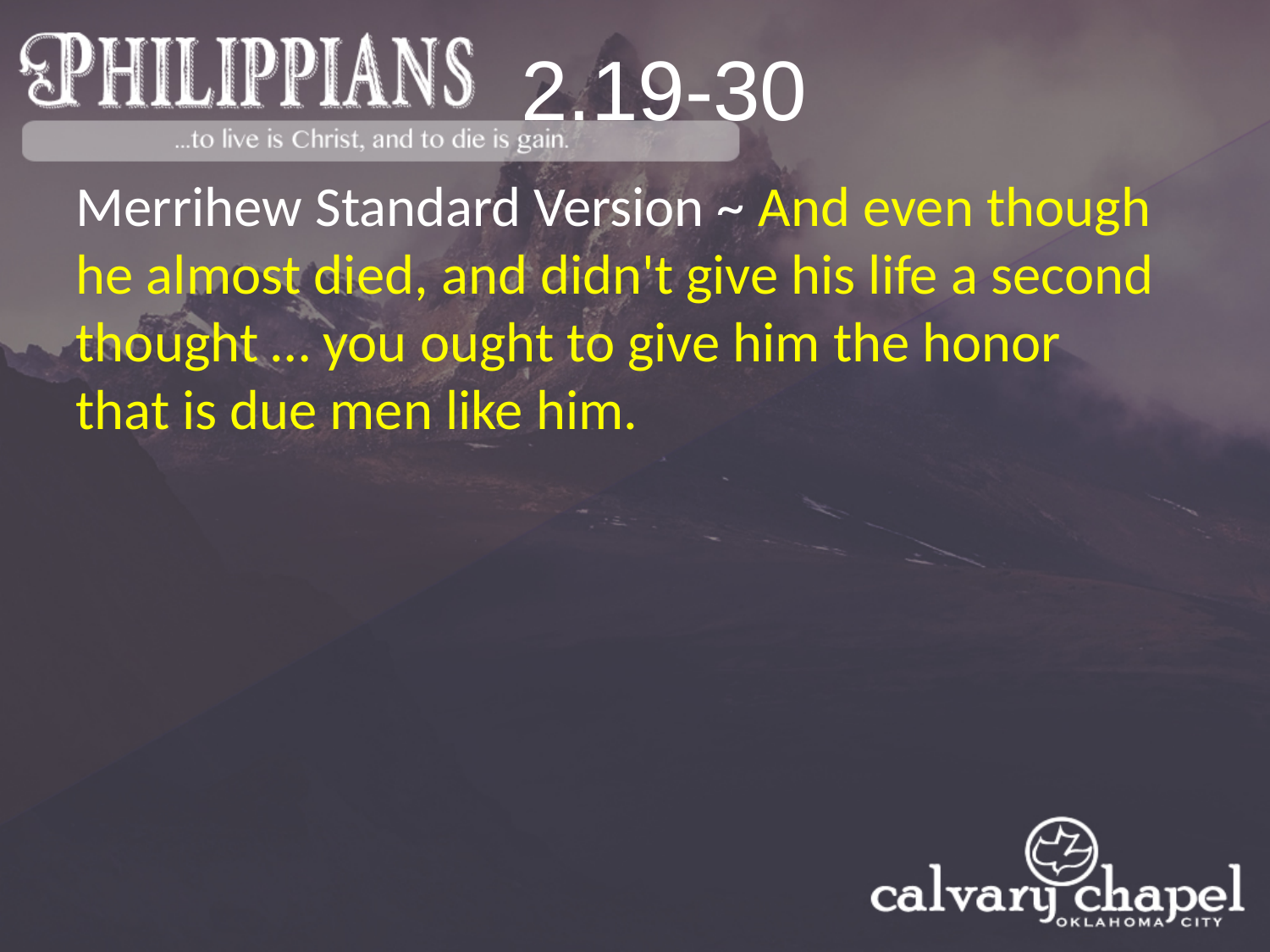

2.19-30
Merrihew Standard Version ~ And even though he almost died, and didn't give his life a second thought … you ought to give him the honor that is due men like him.